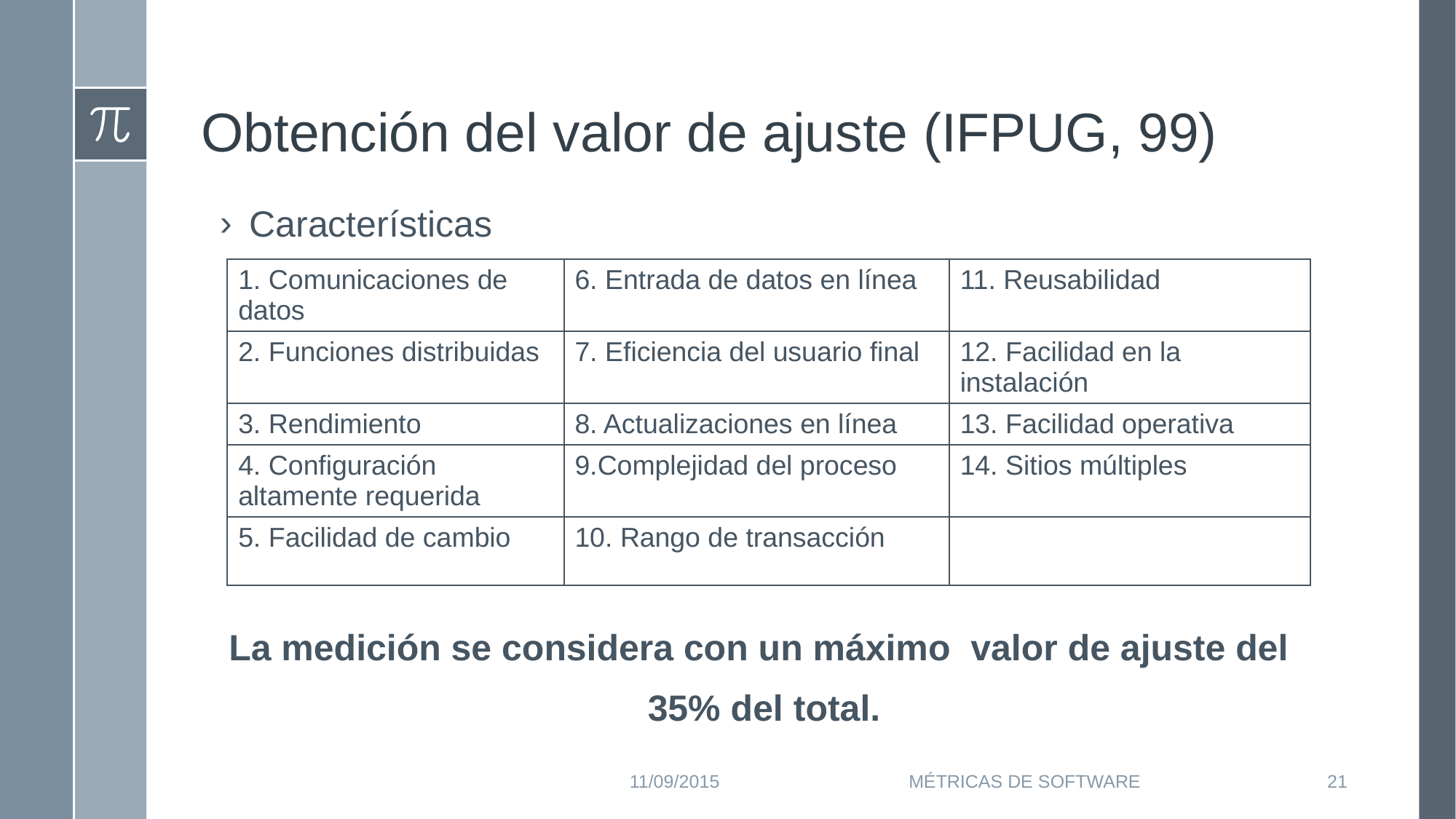

# Obtención del valor de ajuste (IFPUG, 99)
Características

La medición se considera con un máximo  valor de ajuste del
35% del total.
| 1. Comunicaciones de datos | 6. Entrada de datos en línea | 11. Reusabilidad |
| --- | --- | --- |
| 2. Funciones distribuidas | 7. Eficiencia del usuario final | 12. Facilidad en la instalación |
| 3. Rendimiento | 8. Actualizaciones en línea | 13. Facilidad operativa |
| 4. Configuración altamente requerida | 9.Complejidad del proceso | 14. Sitios múltiples |
| 5. Facilidad de cambio | 10. Rango de transacción |  |
11/09/2015
Métricas de Software
21